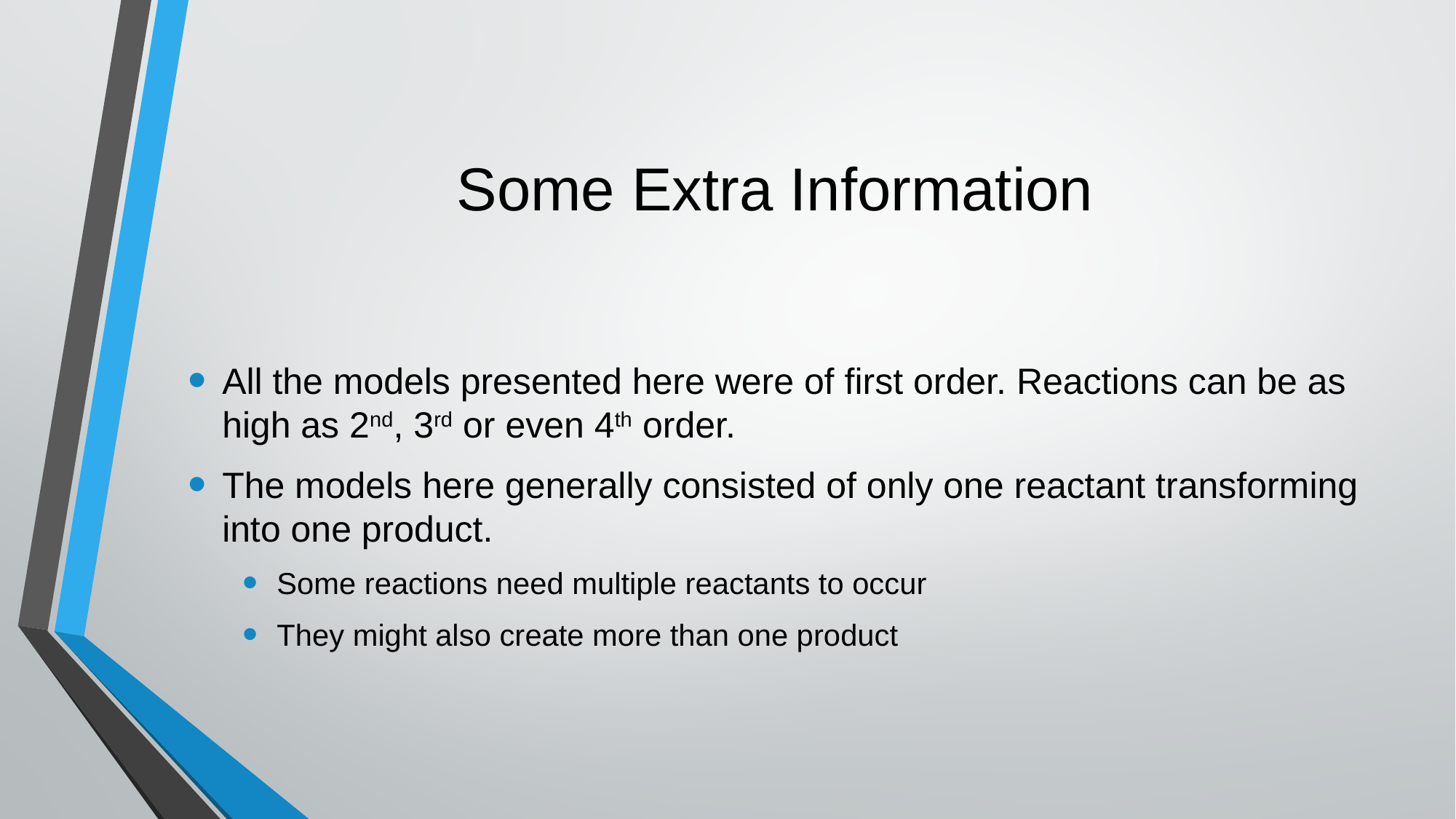

# Some Extra Information
All the models presented here were of first order. Reactions can be as high as 2nd, 3rd or even 4th order.
The models here generally consisted of only one reactant transforming into one product.
Some reactions need multiple reactants to occur
They might also create more than one product